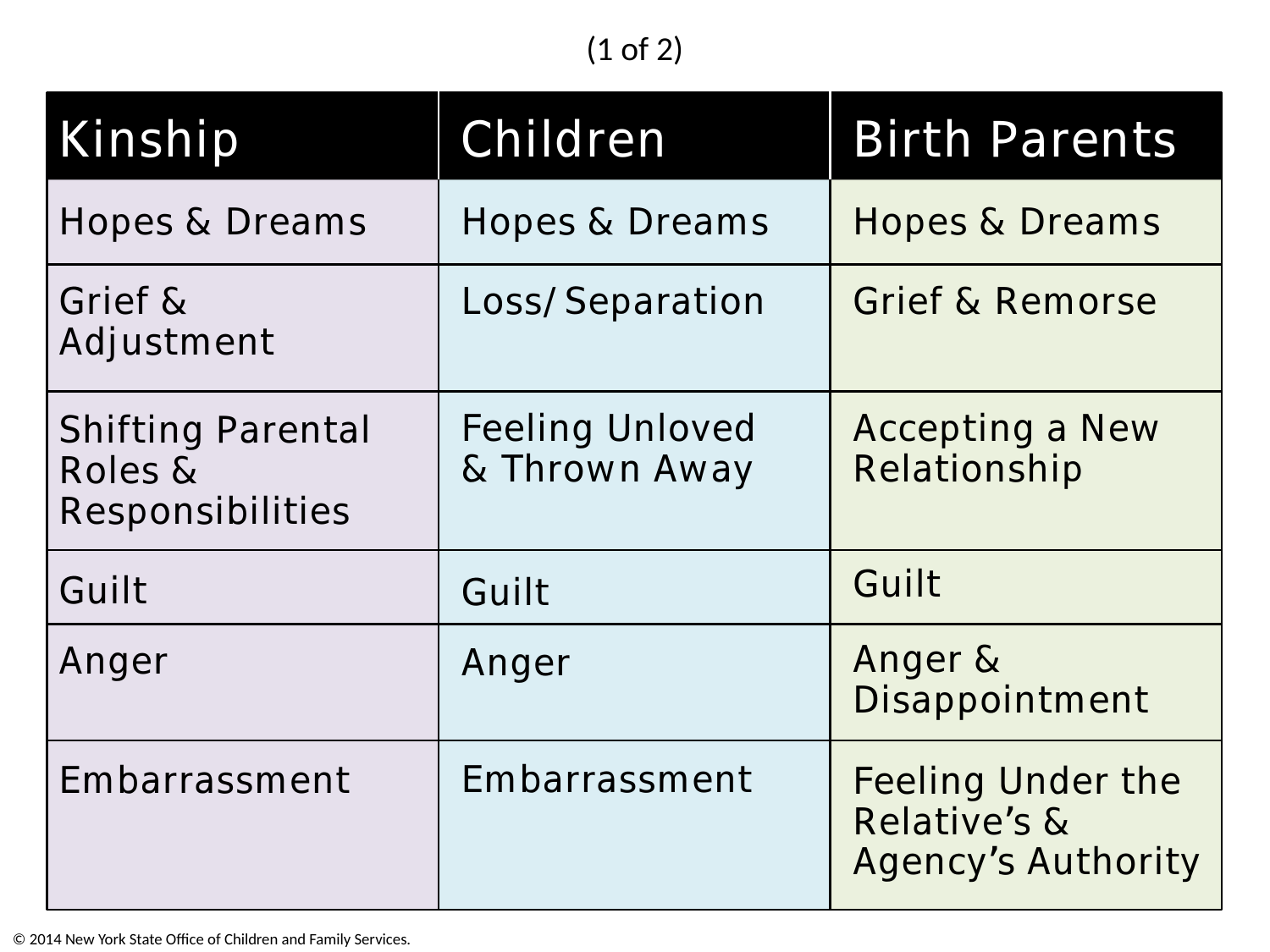

(1 of 2)

Children
Hopes & Dreams
Loss/Separation
Feeling Unloved
& Thrown Away
Guilt
Anger
Embarrassment
Birth Parents
Hopes & Dreams
Grief & Remorse
Accepting a New Relationship
Guilt
Anger & Disappointment
Feeling Under the Relative’s &
Agency’s Authority
Kinship
Hopes & Dreams
Grief &
Adjustment
Shifting Parental Roles & Responsibilities
Guilt
Anger
Embarrassment
© 2014 New York State Office of Children and Family Services.